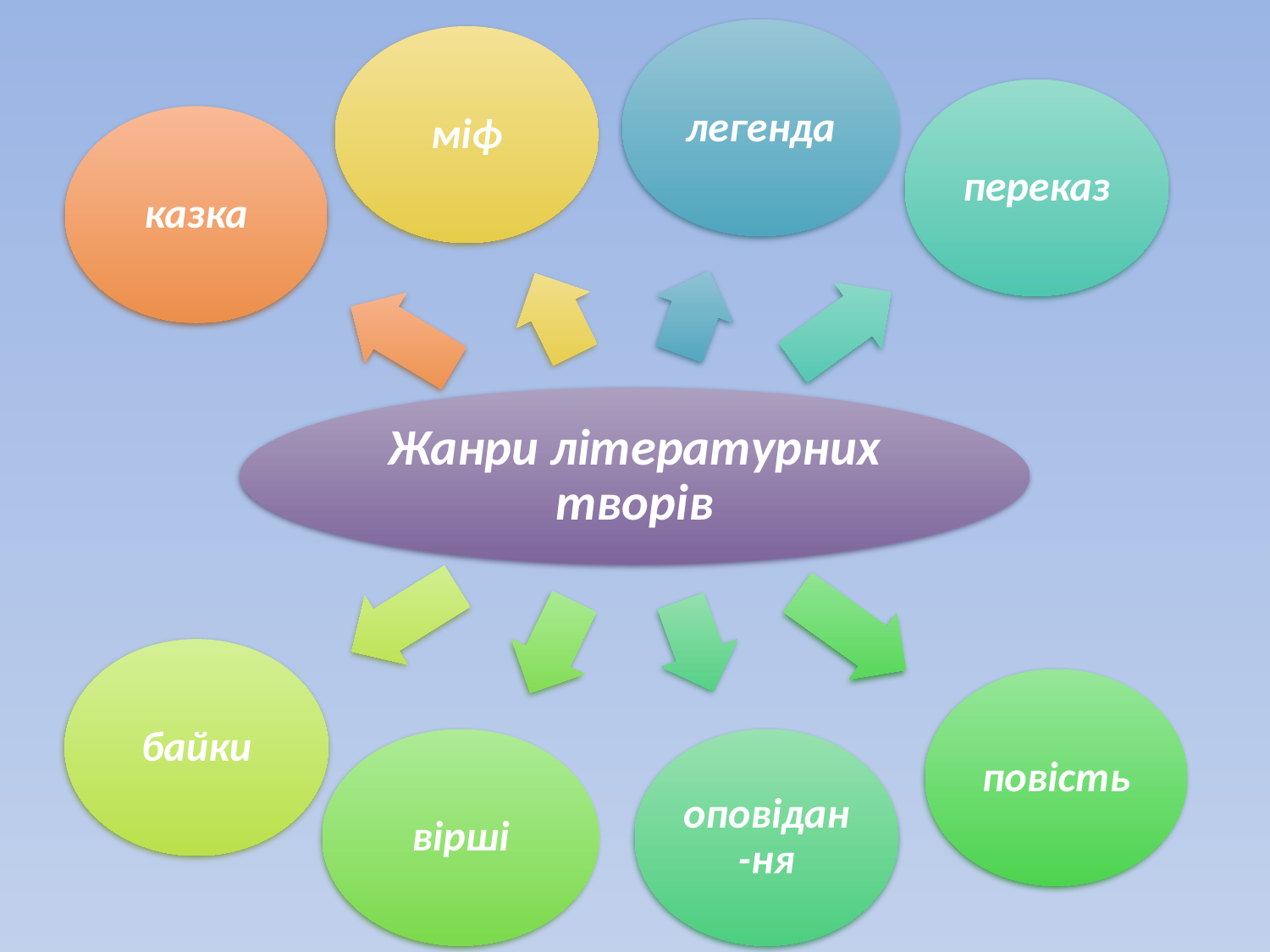

Жанри літературних творів

легенда

переказ

оповідан-ня

повість

вірші

байки

міф

казка